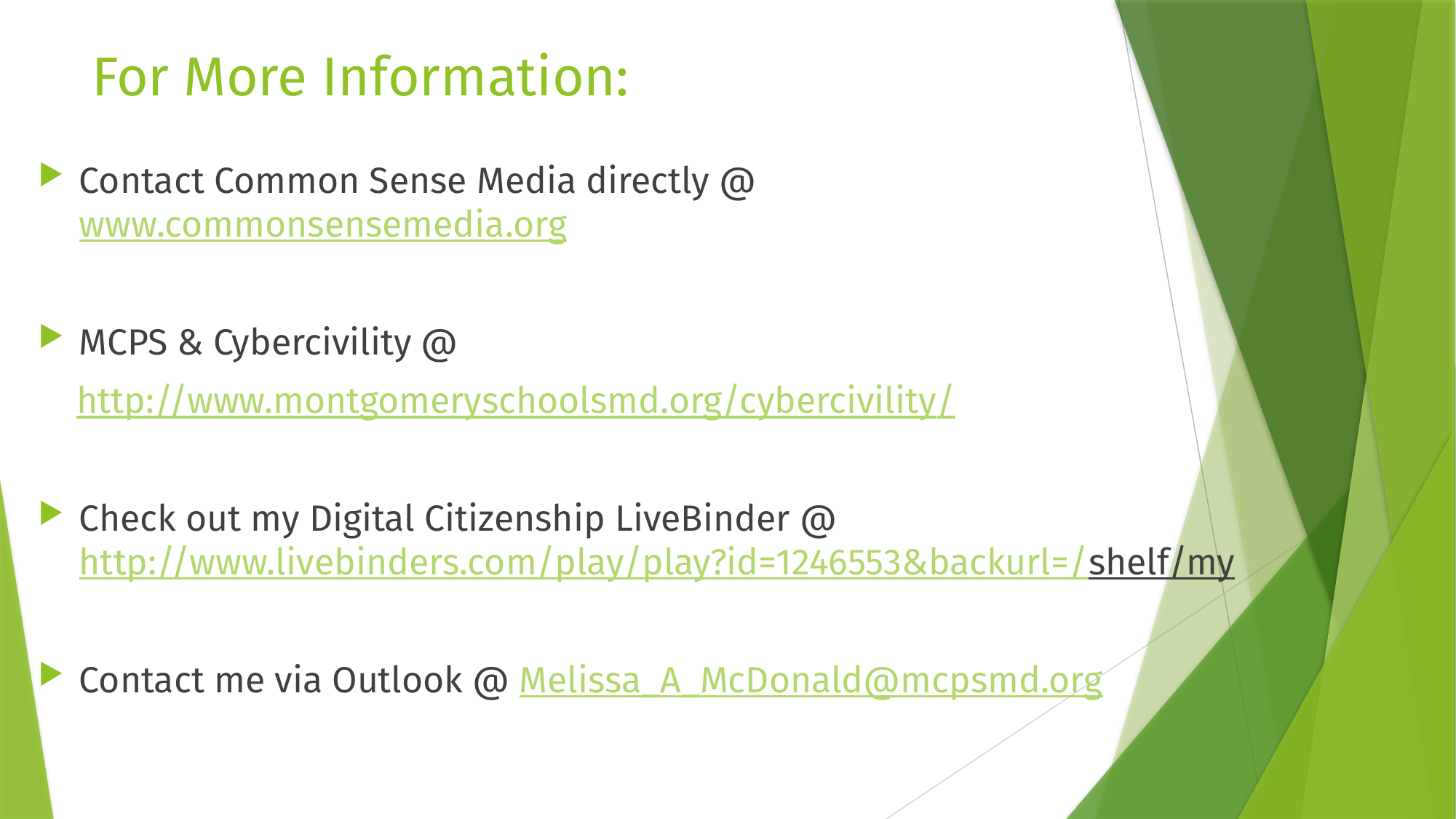

# For More Information:
Contact Common Sense Media directly @              www.commonsensemedia.org

MCPS & Cybercivility @
    http://www.montgomeryschoolsmd.org/cybercivility/

Check out my Digital Citizenship LiveBinder @ http://www.livebinders.com/play/play?id=1246553&backurl=/shelf/my

Contact me via Outlook @ Melissa_A_McDonald@mcpsmd.org